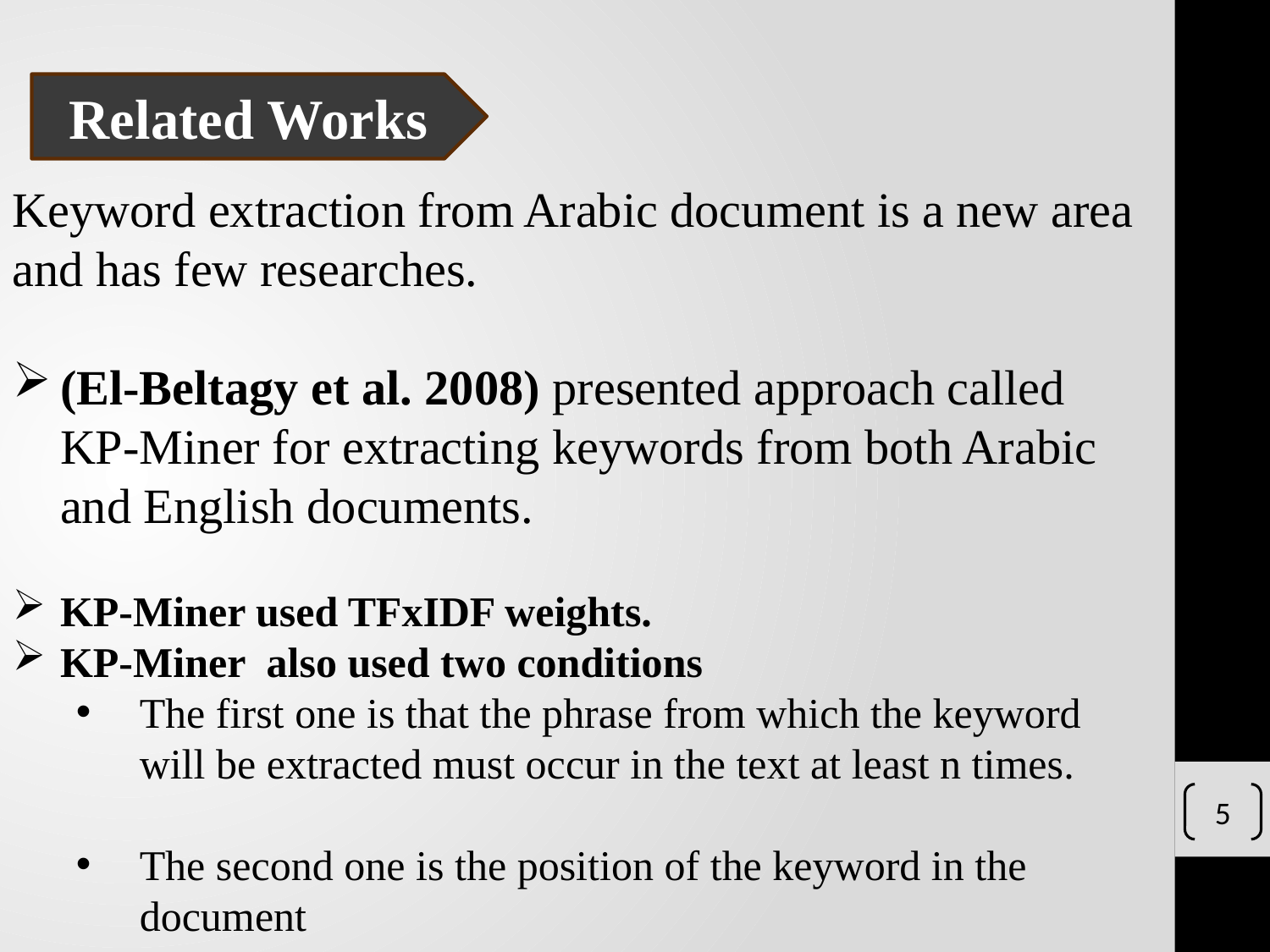

Related Works

Keyword extraction from Arabic document is a new area and has few researches.

(El-Beltagy et al. 2008) presented approach called KP-Miner for extracting keywords from both Arabic and English documents.

KP-Miner used TFxIDF weights.
KP-Miner  also used two conditions
The first one is that the phrase from which the keyword will be extracted must occur in the text at least n times.

The second one is the position of the keyword in the document

5